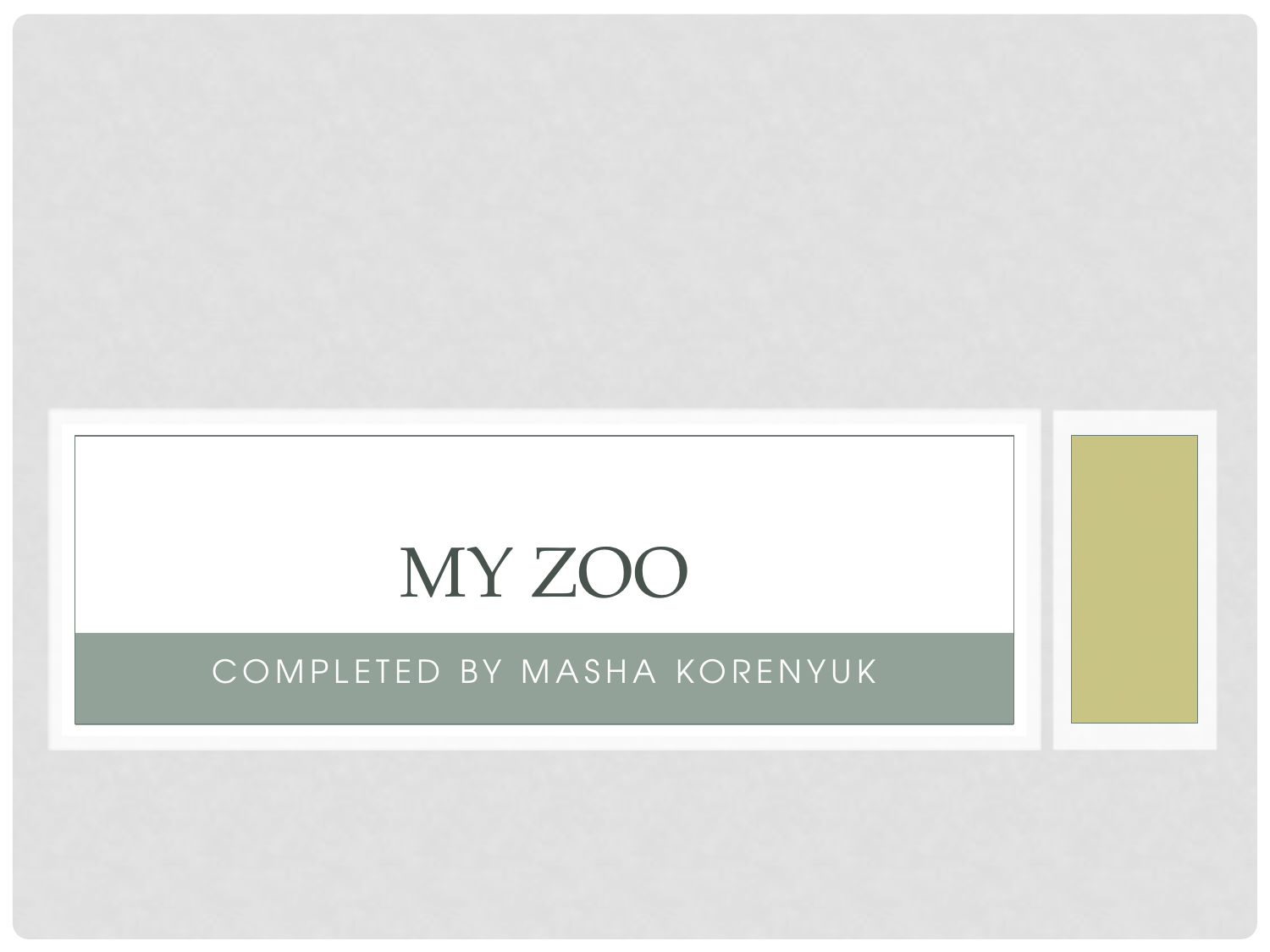

# My zoo
Completed by Masha KORENYUK